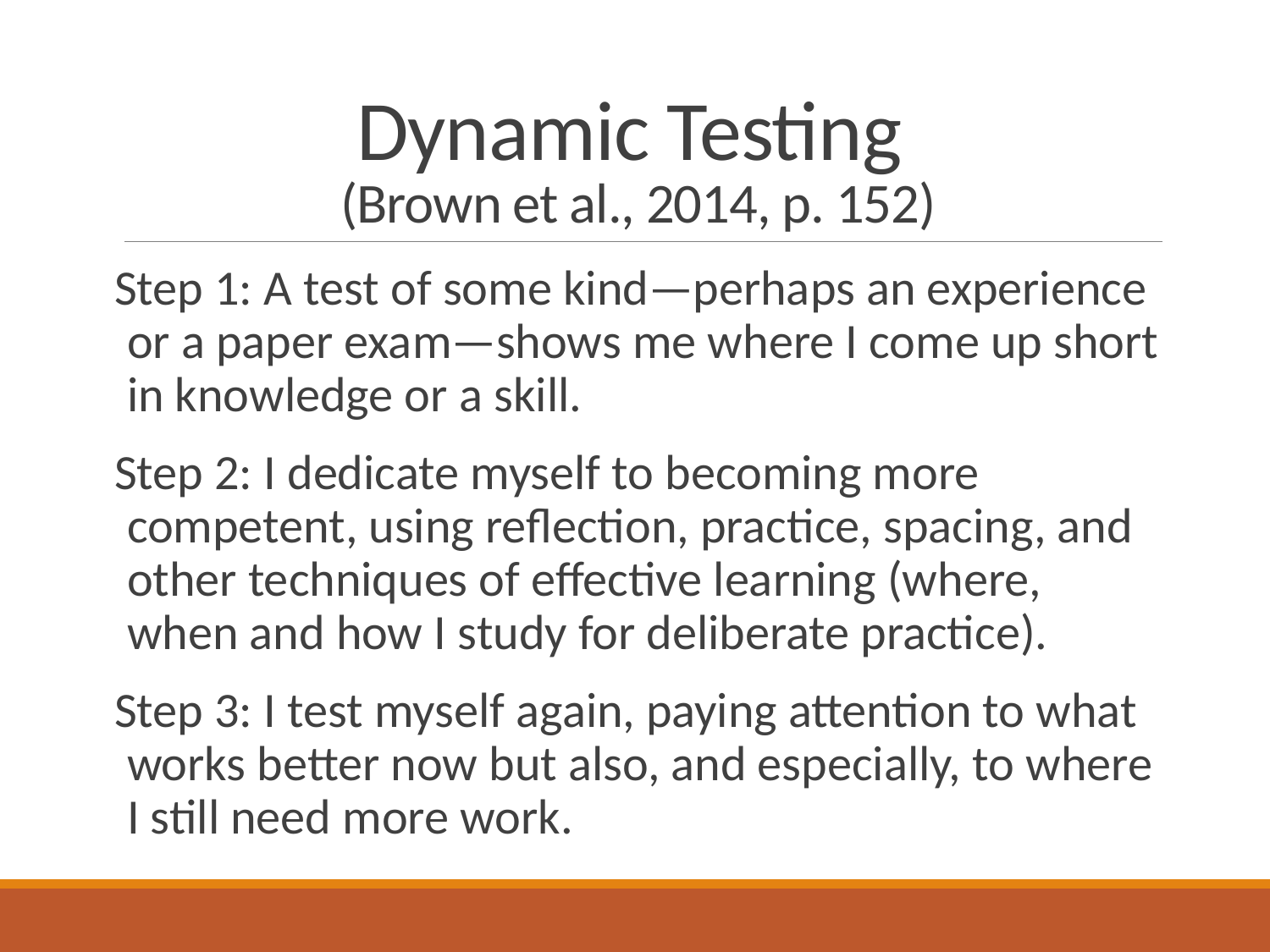

# Dynamic Testing (Brown et al., 2014, p. 152)
Step 1: A test of some kind—perhaps an experience or a paper exam—shows me where I come up short in knowledge or a skill.
Step 2: I dedicate myself to becoming more competent, using reflection, practice, spacing, and other techniques of effective learning (where, when and how I study for deliberate practice).
Step 3: I test myself again, paying attention to what works better now but also, and especially, to where I still need more work.